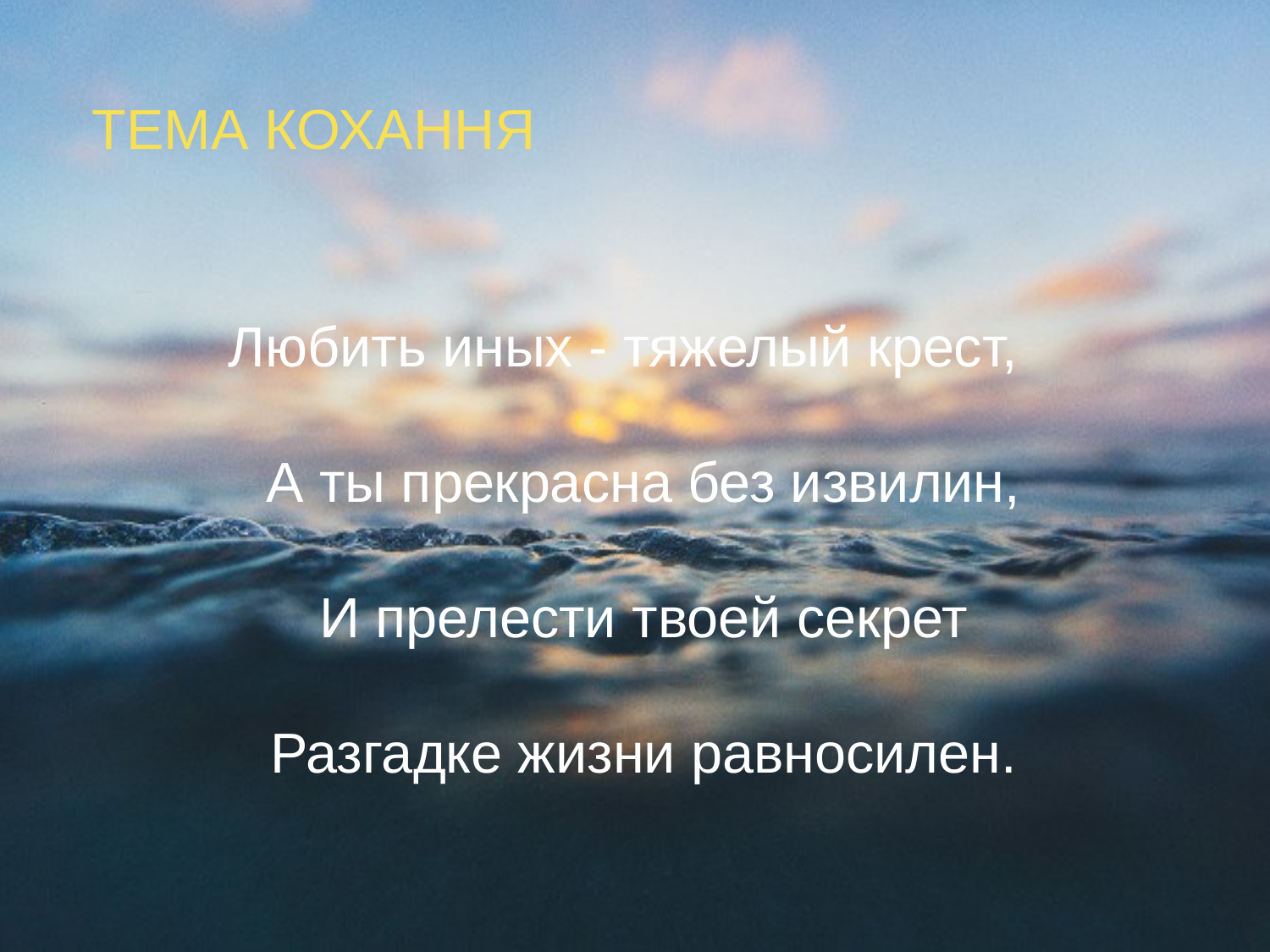

# Тема кохання
Любить иных - тяжелый крест,
А ты прекрасна без извилин,
И прелести твоей секрет
Разгадке жизни равносилен.